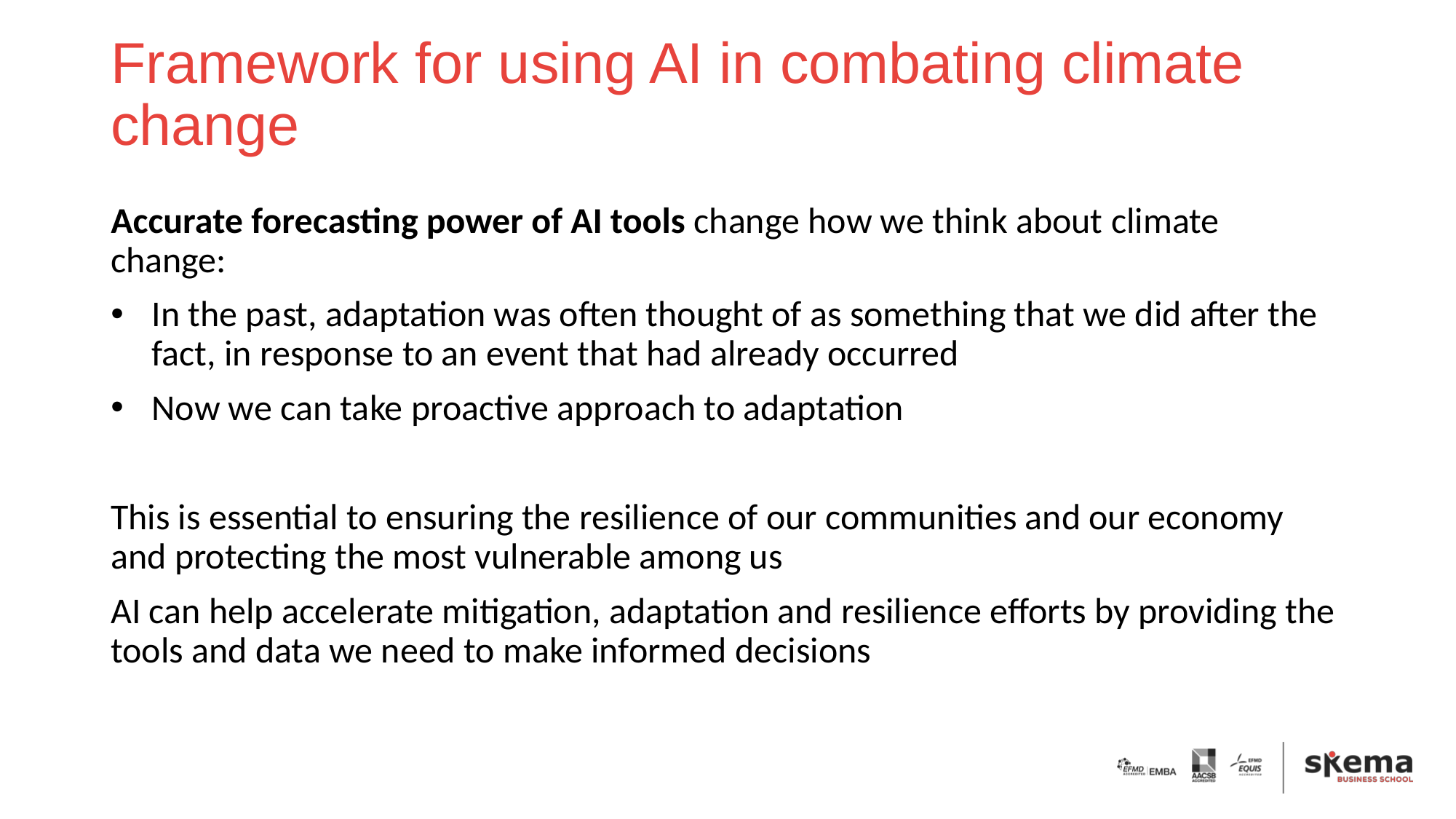

# Framework for using AI in combating climate change
Accurate forecasting power of AI tools change how we think about climate change:
In the past, adaptation was often thought of as something that we did after the fact, in response to an event that had already occurred
Now we can take proactive approach to adaptation

This is essential to ensuring the resilience of our communities and our economy and protecting the most vulnerable among us
AI can help accelerate mitigation, adaptation and resilience efforts by providing the tools and data we need to make informed decisions